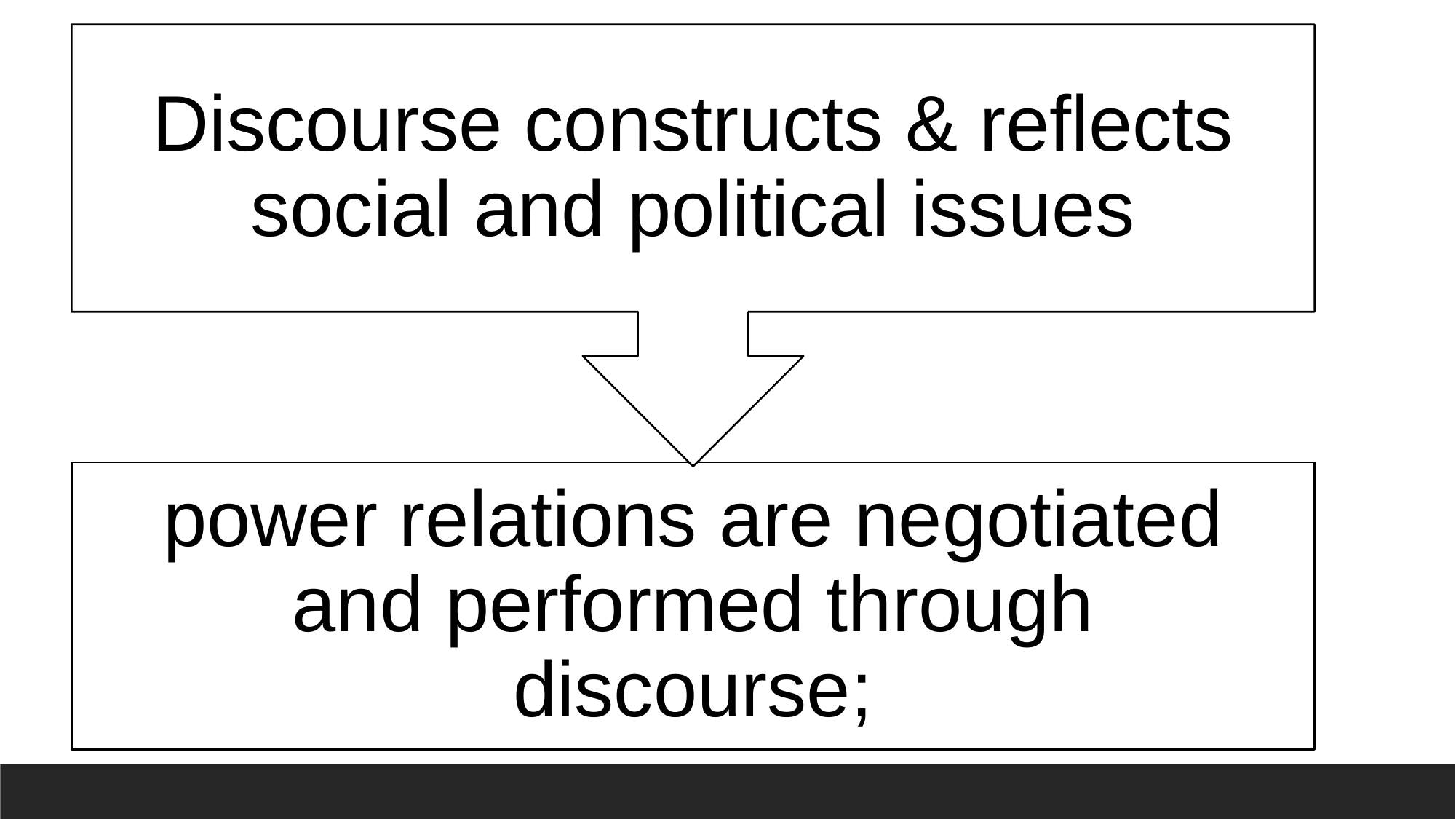

power relations are negotiated and performed through discourse;
Discourse constructs & reflects social and political issues
WHAT IS STYLISTICS ?